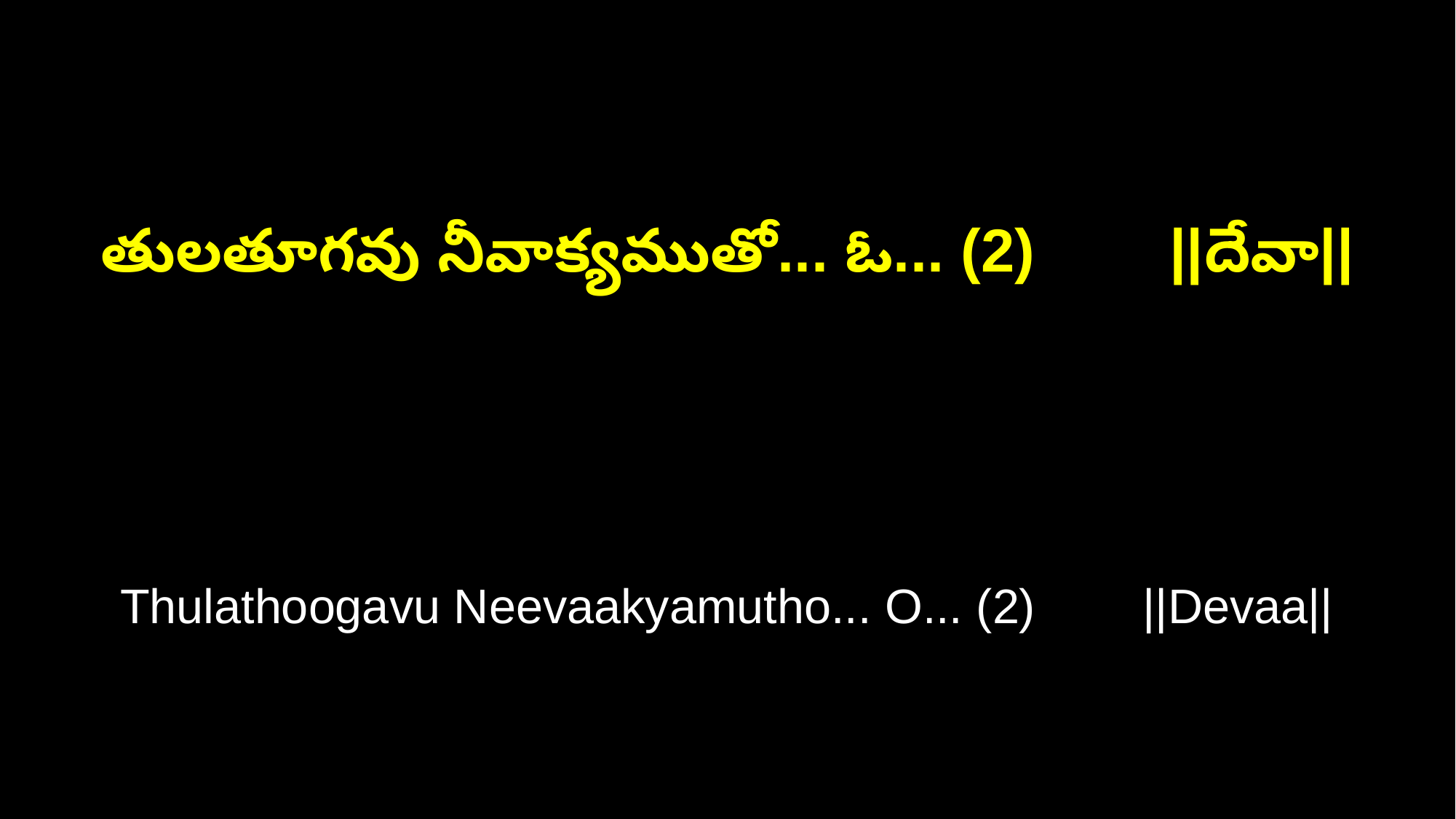

తులతూగవు నీవాక్యముతో... ఓ... (2)        ||దేవా||
Thulathoogavu Neevaakyamutho... O... (2)        ||Devaa||